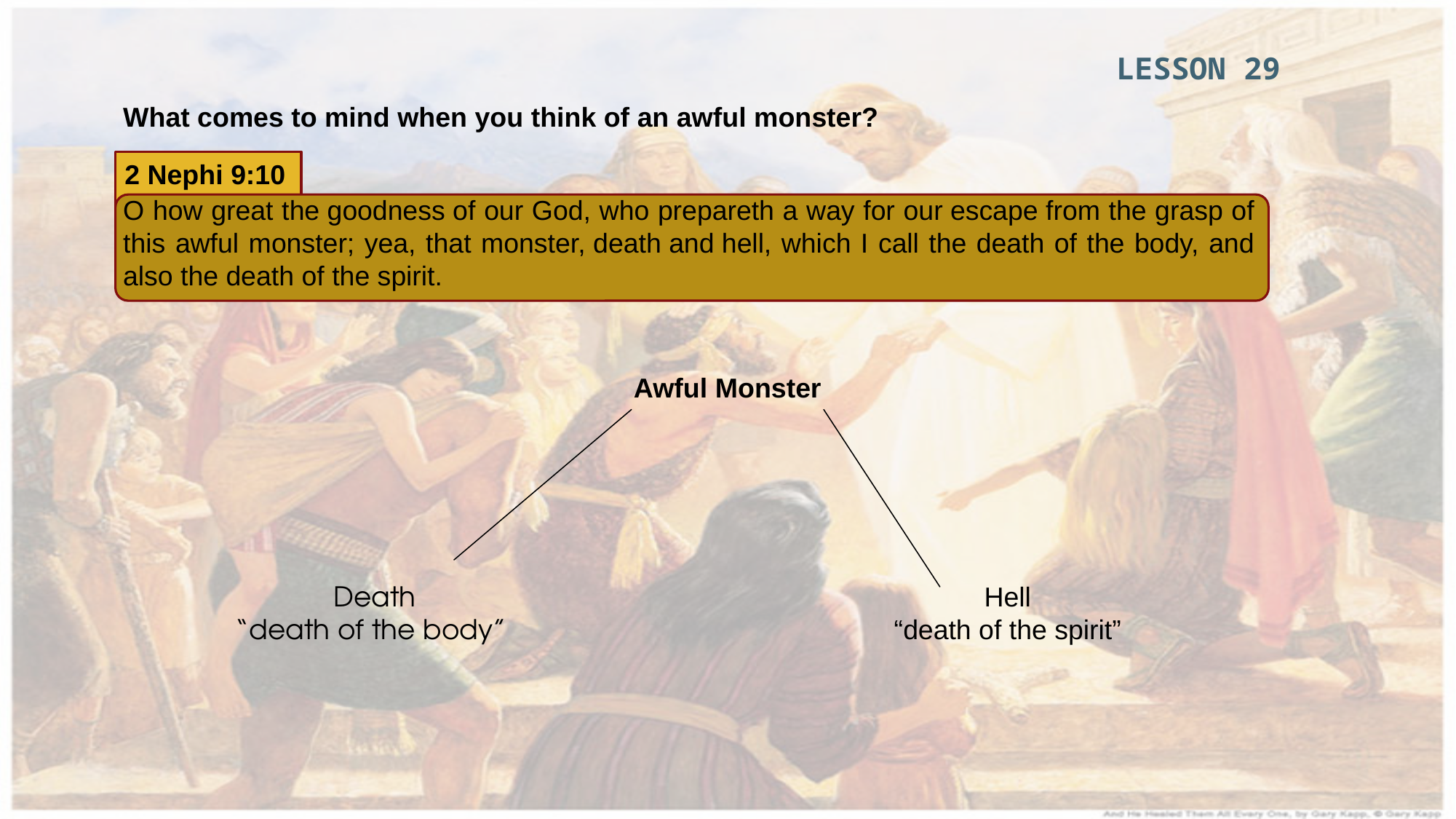

LESSON 29
What comes to mind when you think of an awful monster?
2 Nephi 9:10

O how great the goodness of our God, who prepareth a way for our escape from the grasp of this awful monster; yea, that monster, death and hell, which I call the death of the body, and also the death of the spirit.

Awful Monster
Death
“death of the body”
Hell
“death of the spirit”